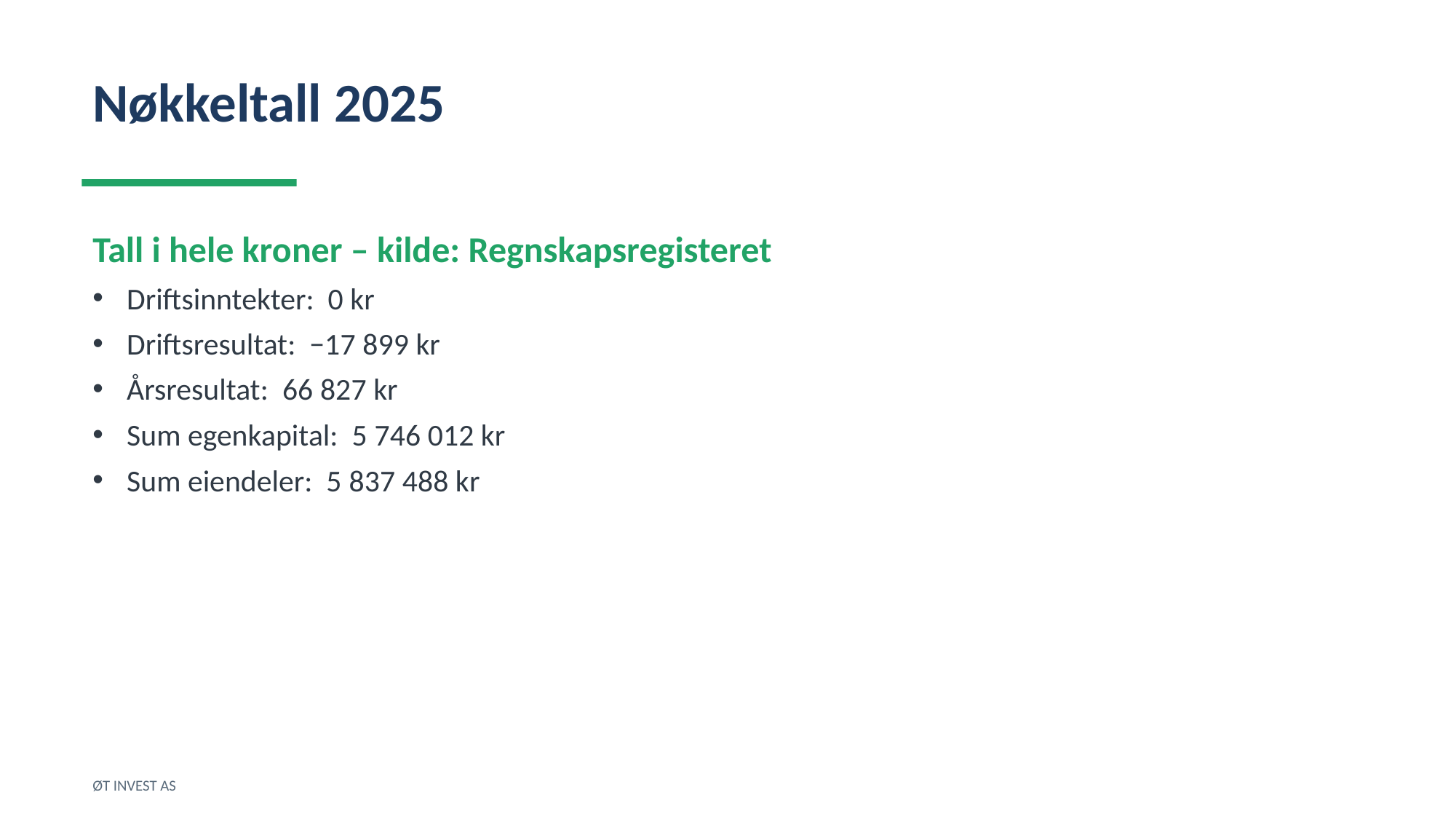

Nøkkeltall 2025

Tall i hele kroner – kilde: Regnskapsregisteret
Driftsinntekter:  0 kr
Driftsresultat:  −17 899 kr
Årsresultat:  66 827 kr
Sum egenkapital:  5 746 012 kr
Sum eiendeler:  5 837 488 kr
ØT INVEST AS